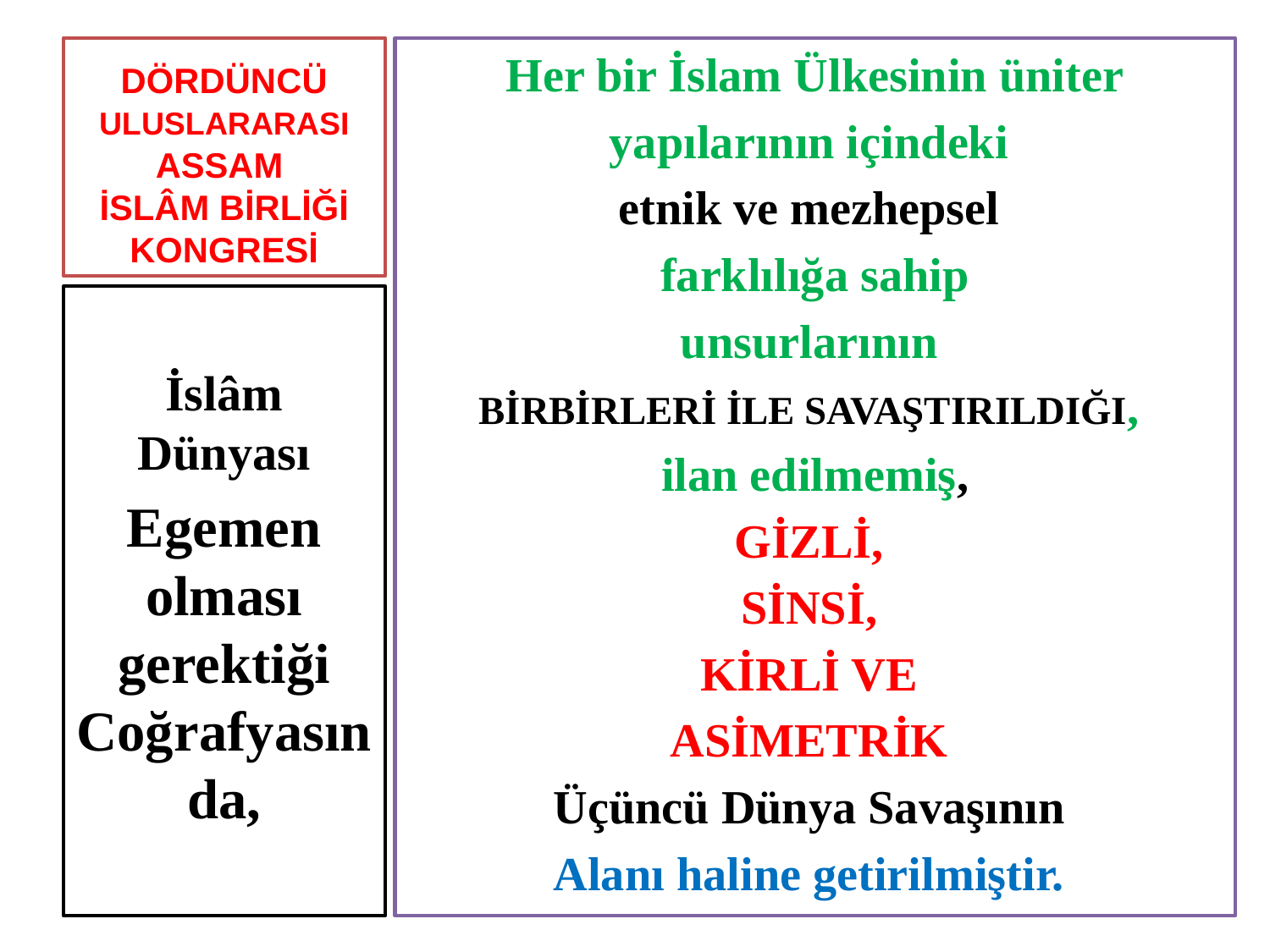

# DÖRDÜNCÜ ULUSLARARASI ASSAM İSLÂM BİRLİĞİ KONGRESİ
Her bir İslam Ülkesinin üniter
yapılarının içindeki
etnik ve mezhepsel
farklılığa sahip
unsurlarının
BİRBİRLERİ İLE SAVAŞTIRILDIĞI,
ilan edilmemiş,
GİZLİ,
SİNSİ,
KİRLİ VE
ASİMETRİK
Üçüncü Dünya Savaşının
Alanı haline getirilmiştir.

İslâm Dünyası
Egemen olması gerektiği Coğrafyasında,